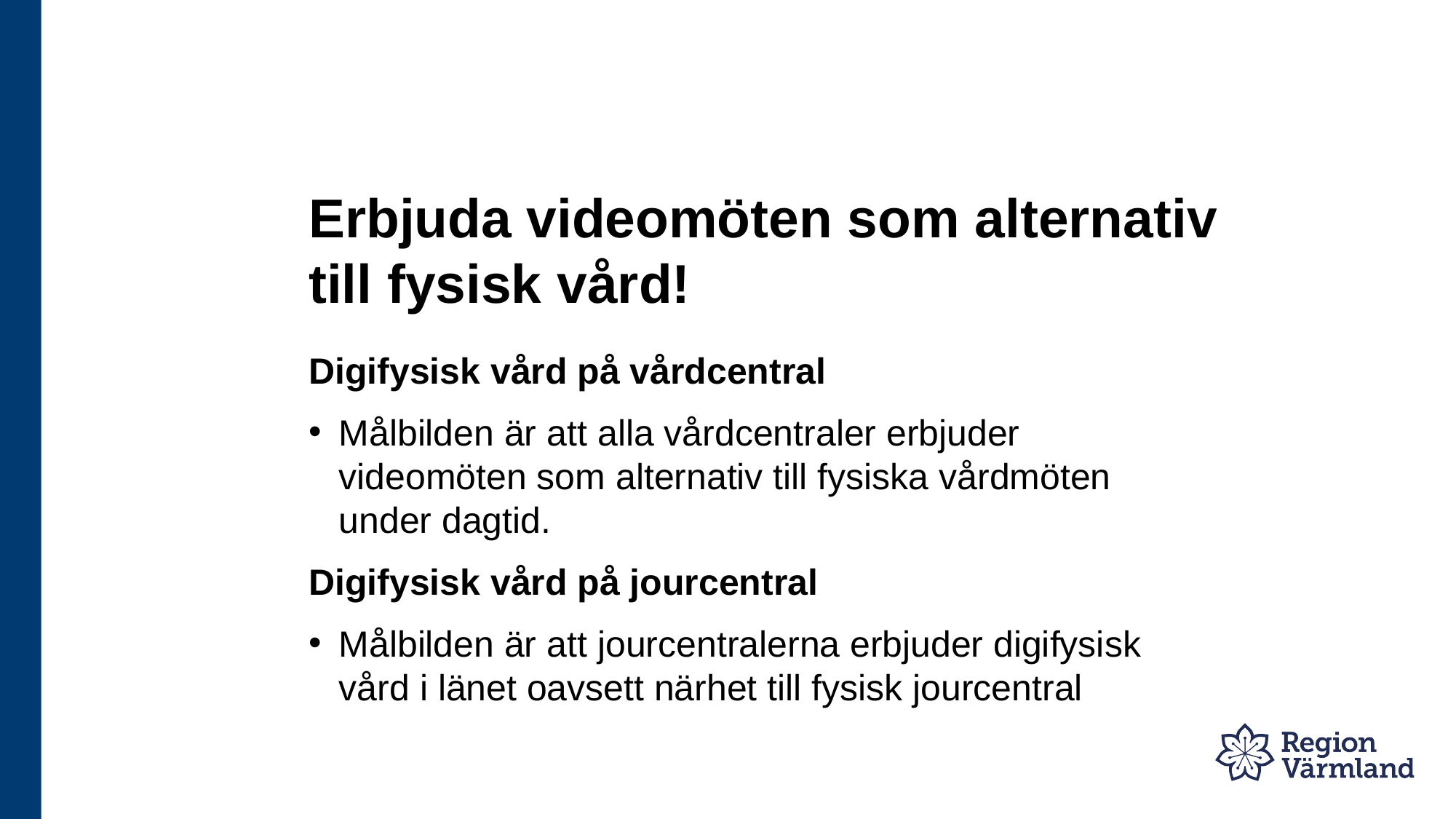

# Erbjuda videomöten som alternativ till fysisk vård!
Digifysisk vård på vårdcentral
Målbilden är att alla vårdcentraler erbjuder videomöten som alternativ till fysiska vårdmöten under dagtid.
Digifysisk vård på jourcentral
Målbilden är att jourcentralerna erbjuder digifysisk vård i länet oavsett närhet till fysisk jourcentral ​​